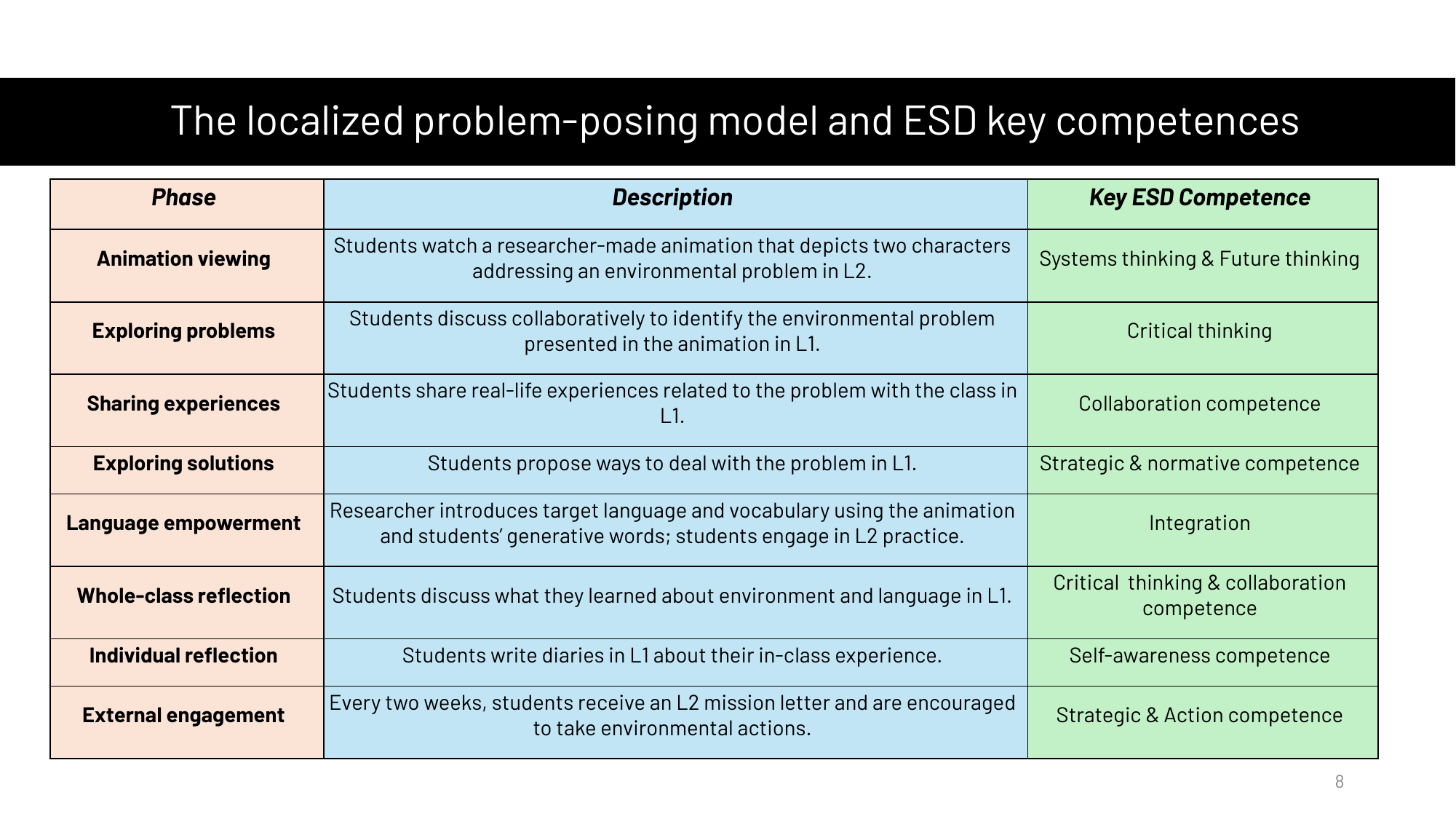

# The localized problem-posing model and ESD key competences

| Phase | Description | Key ESD Competence |
| --- | --- | --- |
| Animation viewing | Students watch a researcher-made animation that depicts two characters addressing an environmental problem in L2. | Systems thinking & Future thinking |
| Exploring problems | Students discuss collaboratively to identify the environmental problem presented in the animation in L1. | Critical thinking |
| Sharing experiences | Students share real-life experiences related to the problem with the class in L1. | Collaboration competence |
| Exploring solutions | Students propose ways to deal with the problem in L1. | Strategic & normative competence |
| Language empowerment | Researcher introduces target language and vocabulary using the animation and students’ generative words; students engage in L2 practice. | Integration |
| Whole-class reflection | Students discuss what they learned about environment and language in L1. | Critical thinking & collaboration competence |
| Individual reflection | Students write diaries in L1 about their in-class experience. | Self-awareness competence |
| External engagement | Every two weeks, students receive an L2 mission letter and are encouraged to take environmental actions. | Strategic & Action competence |
8